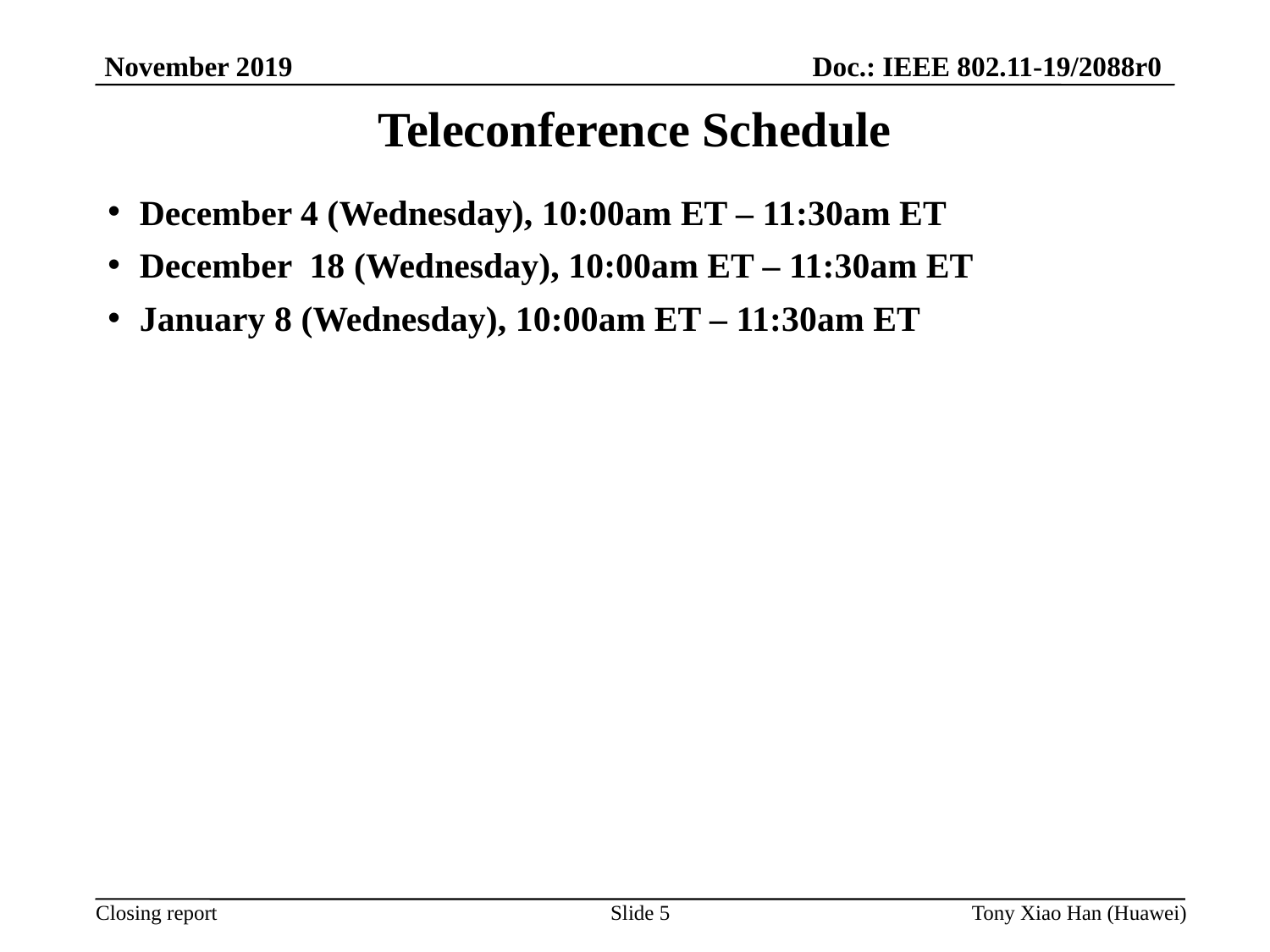

# Teleconference Schedule
December 4 (Wednesday), 10:00am ET – 11:30am ET
December  18 (Wednesday), 10:00am ET – 11:30am ET
January 8 (Wednesday), 10:00am ET – 11:30am ET

Slide 5
Tony Xiao Han (Huawei)